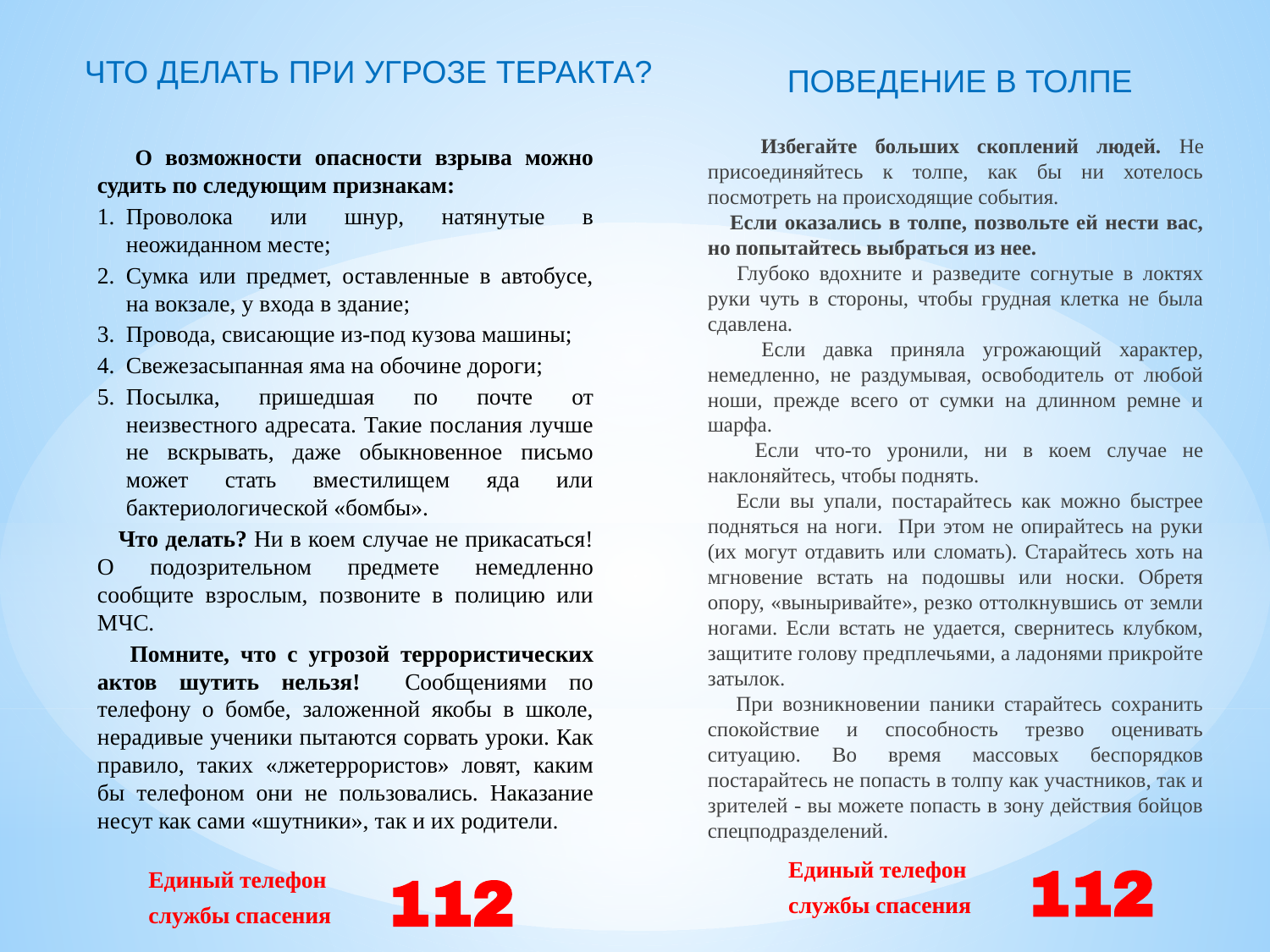

ПОВЕДЕНИЕ В ТОЛПЕ

ЧТО ДЕЛАТЬ ПРИ УГРОЗЕ ТЕРАКТА?

   Избегайте больших скоплений людей. Не присоединяйтесь к толпе, как бы ни хотелось посмотреть на происходящие события.
   Если оказались в толпе, позвольте ей нести вас, но попытайтесь выбраться из нее.
   Глубоко вдохните и разведите согнутые в локтях руки чуть в стороны, чтобы грудная клетка не была сдавлена.
   Если давка приняла угрожающий характер, немедленно, не раздумывая, освободитель от любой ноши, прежде всего от сумки на длинном ремне и шарфа.
   Если что-то уронили, ни в коем случае не наклоняйтесь, чтобы поднять.
   Если вы упали, постарайтесь как можно быстрее подняться на ноги.  При этом не опирайтесь на руки (их могут отдавить или сломать). Старайтесь хоть на мгновение встать на подошвы или носки. Обретя опору, «выныривайте», резко оттолкнувшись от земли ногами. Если встать не удается, свернитесь клубком, защитите голову предплечьями, а ладонями прикройте затылок.
   При возникновении паники старайтесь сохранить спокойствие и способность трезво оценивать ситуацию. Во время массовых беспорядков постарайтесь не попасть в толпу как участников, так и зрителей - вы можете попасть в зону действия бойцов спецподразделений.
   О возможности опасности взрыва можно судить по следующим признакам:
Проволока или шнур, натянутые в неожиданном месте;
Сумка или предмет, оставленные в автобусе, на вокзале, у входа в здание;
Провода, свисающие из-под кузова машины;
Свежезасыпанная яма на обочине дороги;
Посылка, пришедшая по почте от неизвестного адресата. Такие послания лучше не вскрывать, даже обыкновенное письмо может стать вместилищем яда или бактериологической «бомбы».
   Что делать? Ни в коем случае не прикасаться! О подозрительном предмете немедленно сообщите взрослым, позвоните в полицию или МЧС.
   Помните, что с угрозой террористических актов шутить нельзя!  Сообщениями по телефону о бомбе, заложенной якобы в школе, нерадивые ученики пытаются сорвать уроки. Как правило, таких «лжетеррористов» ловят, каким бы телефоном они не пользовались. Наказание несут как сами «шутники», так и их родители.
Единый телефон
службы спасения
112
Единый телефон
службы спасения
112